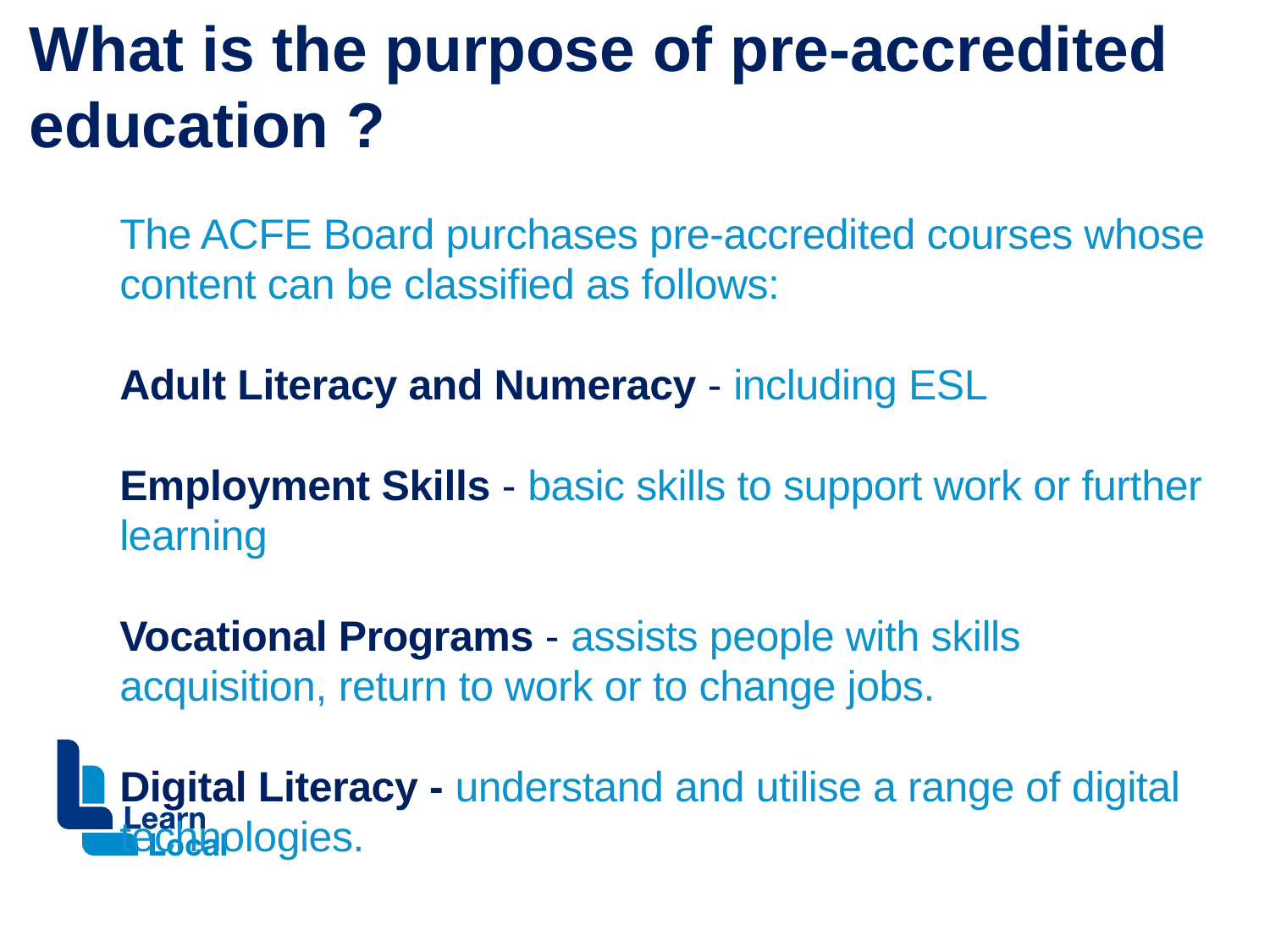

# What is the purpose of pre-accredited education ?

The ACFE Board purchases pre-accredited courses whose content can be classified as follows:

Adult Literacy and Numeracy - including ESL

Employment Skills - basic skills to support work or further learning

Vocational Programs - assists people with skills acquisition, return to work or to change jobs.

Digital Literacy - understand and utilise a range of digital technologies.